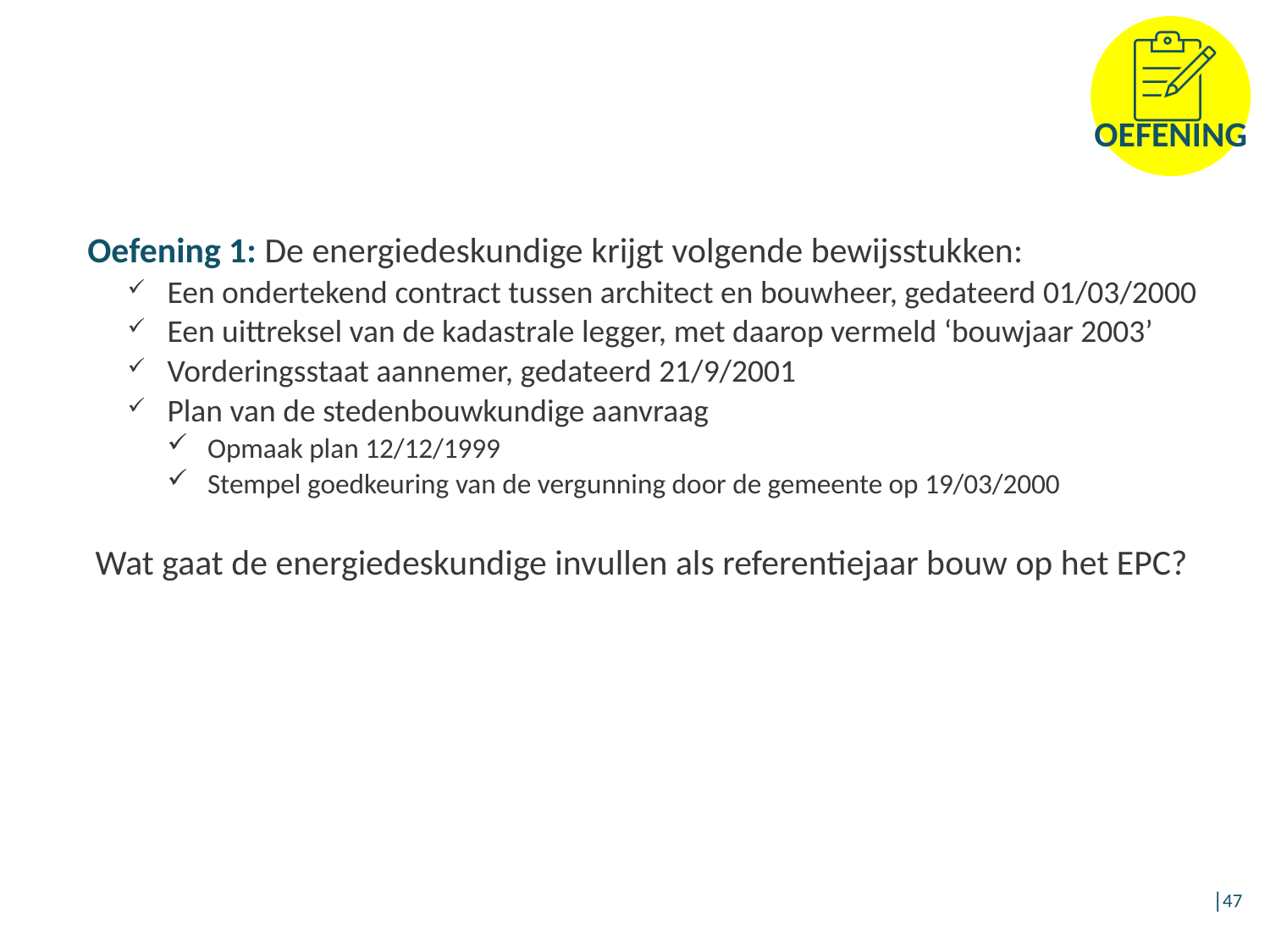

Oefening 1: De energiedeskundige krijgt volgende bewijsstukken:
Een ondertekend contract tussen architect en bouwheer, gedateerd 01/03/2000
Een uittreksel van de kadastrale legger, met daarop vermeld ‘bouwjaar 2003’
Vorderingsstaat aannemer, gedateerd 21/9/2001
Plan van de stedenbouwkundige aanvraag
Opmaak plan 12/12/1999
Stempel goedkeuring van de vergunning door de gemeente op 19/03/2000

Wat gaat de energiedeskundige invullen als referentiejaar bouw op het EPC?
│47